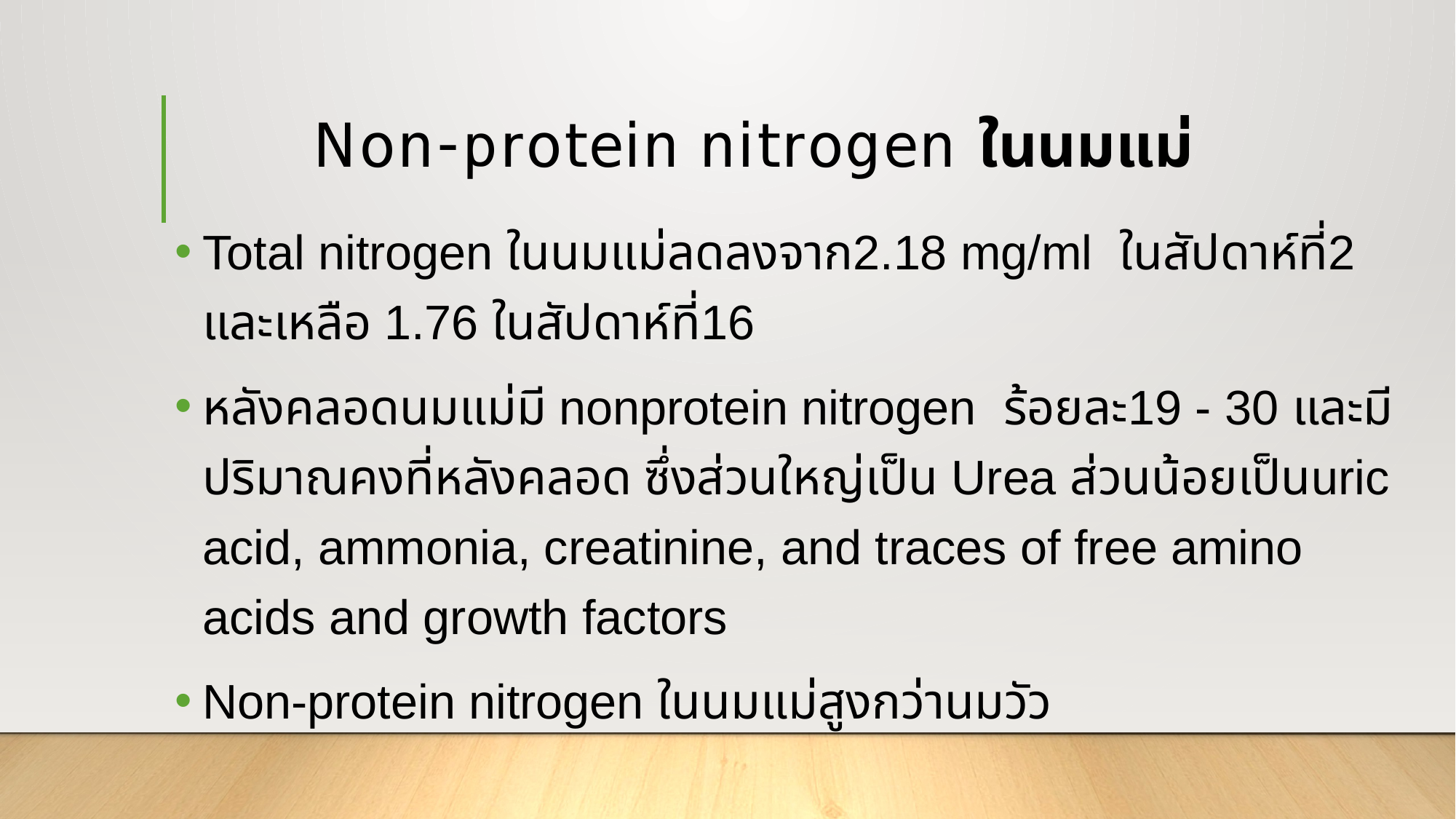

# Non-protein nitrogen ในนมแม่
Total nitrogen ในนมแม่ลดลงจาก2.18 mg/ml  ในสัปดาห์ที่2 และเหลือ 1.76 ในสัปดาห์ที่16
หลังคลอดนมแม่มี nonprotein nitrogen  ร้อยละ19 - 30 และมีปริมาณคงที่หลังคลอด ซึ่งส่วนใหญ่เป็น Urea ส่วนน้อยเป็นuric acid, ammonia, creatinine, and traces of free amino acids and growth factors
Non-protein nitrogen ในนมแม่สูงกว่านมวัว